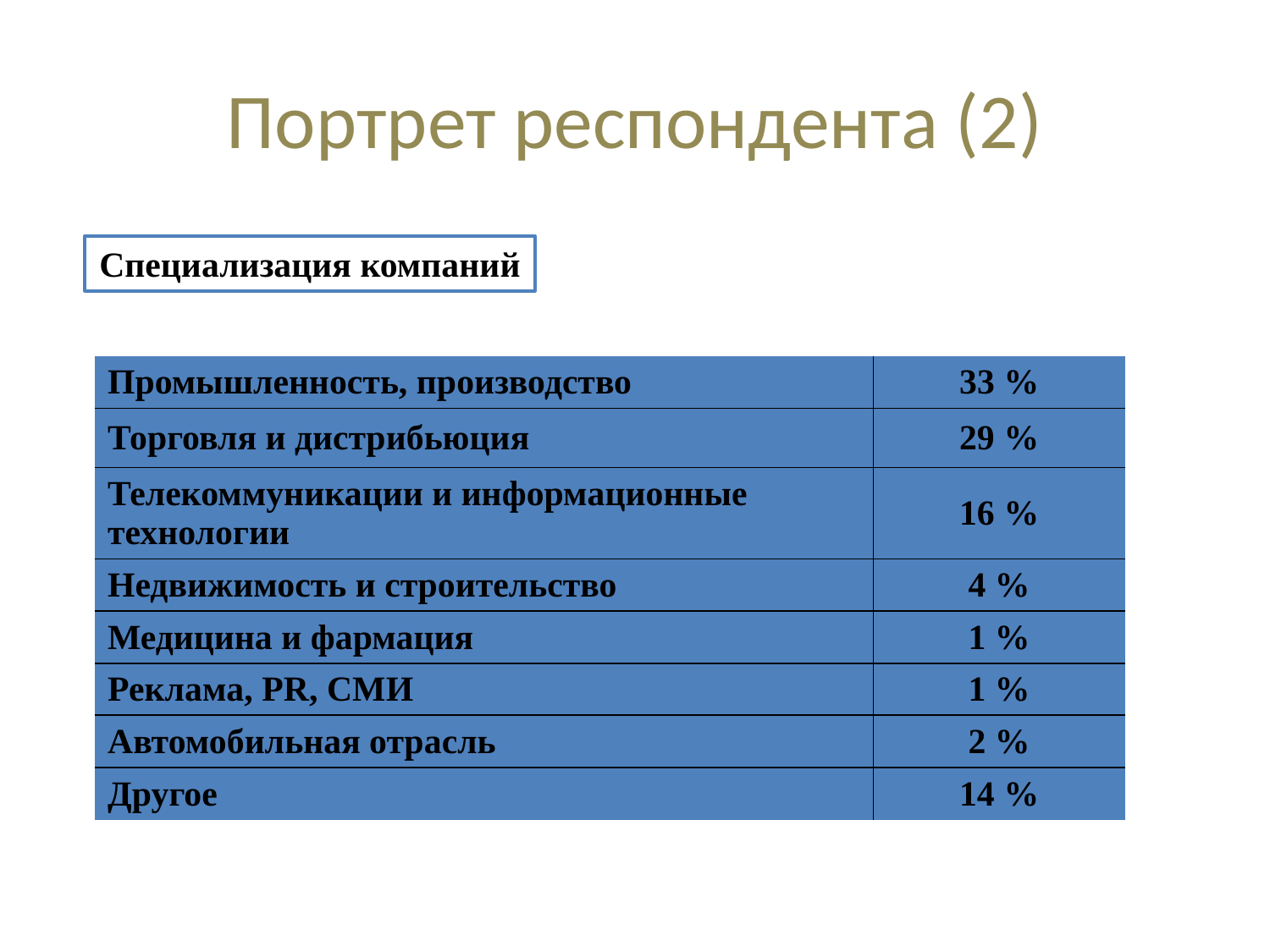

# Портрет респондента (2)
Специализация компаний
| Промышленность, производство | 33 % |
| --- | --- |
| Торговля и дистрибьюция | 29 % |
| Телекоммуникации и информационные технологии | 16 % |
| Недвижимость и строительство | 4 % |
| Медицина и фармация | 1 % |
| Реклама, PR, СМИ | 1 % |
| Автомобильная отрасль | 2 % |
| Другое | 14 % |